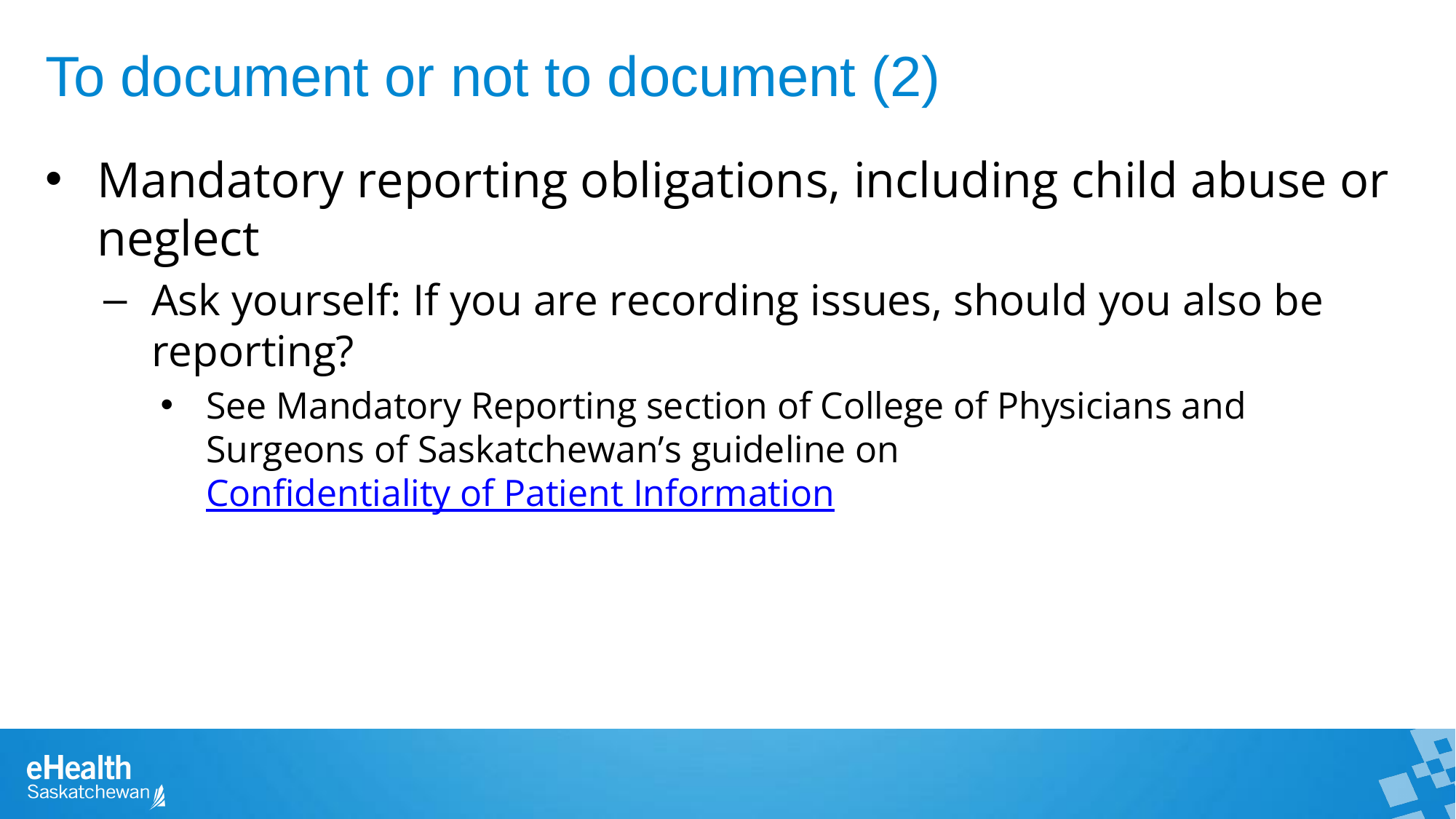

To document or not to document (2)
Mandatory reporting obligations, including child abuse or neglect
Ask yourself: If you are recording issues, should you also be reporting?
See Mandatory Reporting section of College of Physicians and Surgeons of Saskatchewan’s guideline on Confidentiality of Patient Information